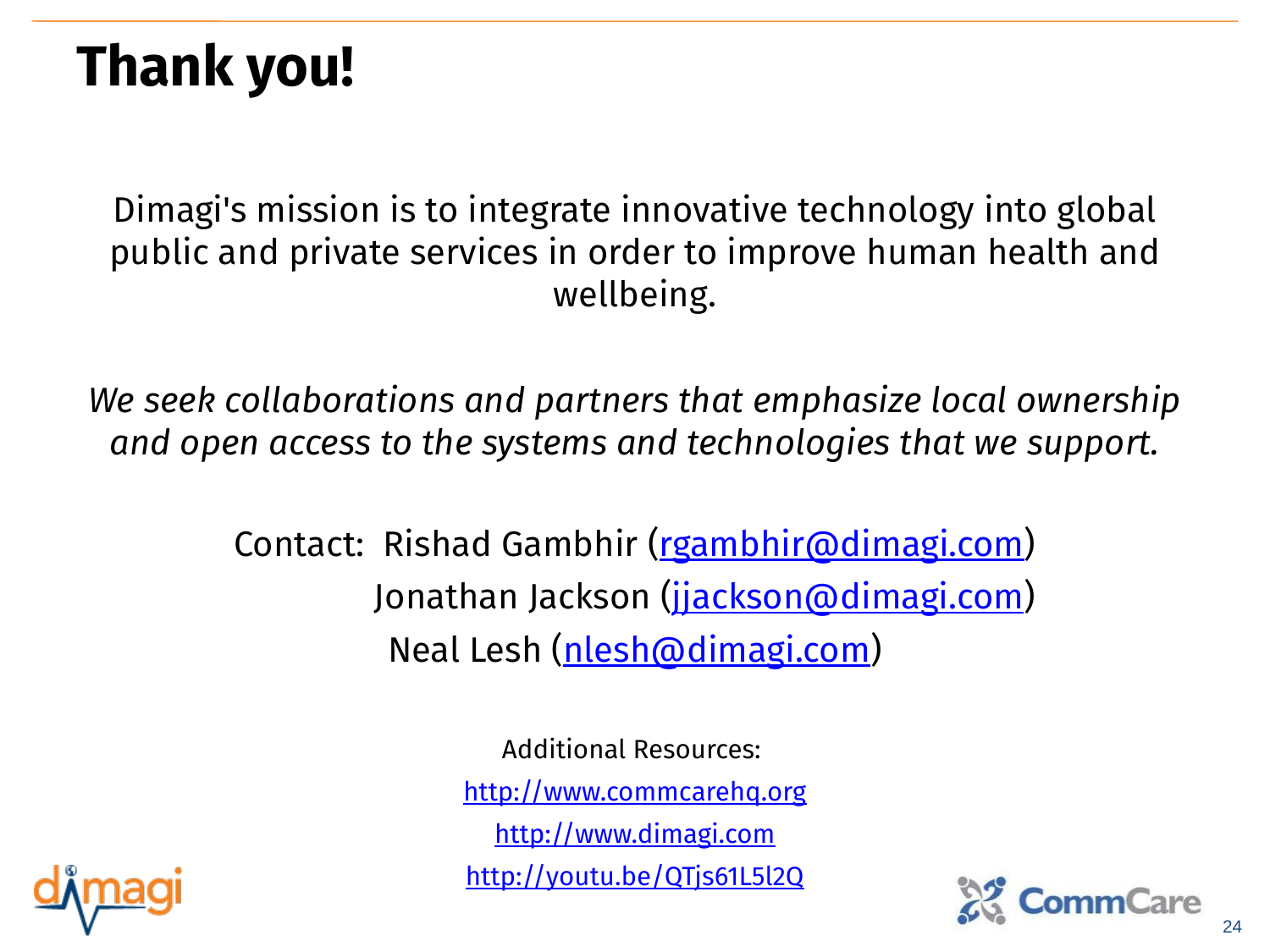

# Thank you!

Dimagi's mission is to integrate innovative technology into global public and private services in order to improve human health and wellbeing.

We seek collaborations and partners that emphasize local ownership and open access to the systems and technologies that we support.

Contact:  Rishad Gambhir (rgambhir@dimagi.com)
               Jonathan Jackson (jjackson@dimagi.com)
Neal Lesh (nlesh@dimagi.com)

Additional Resources:
http://www.commcarehq.org
http://www.dimagi.com
http://youtu.be/QTjs61L5l2Q